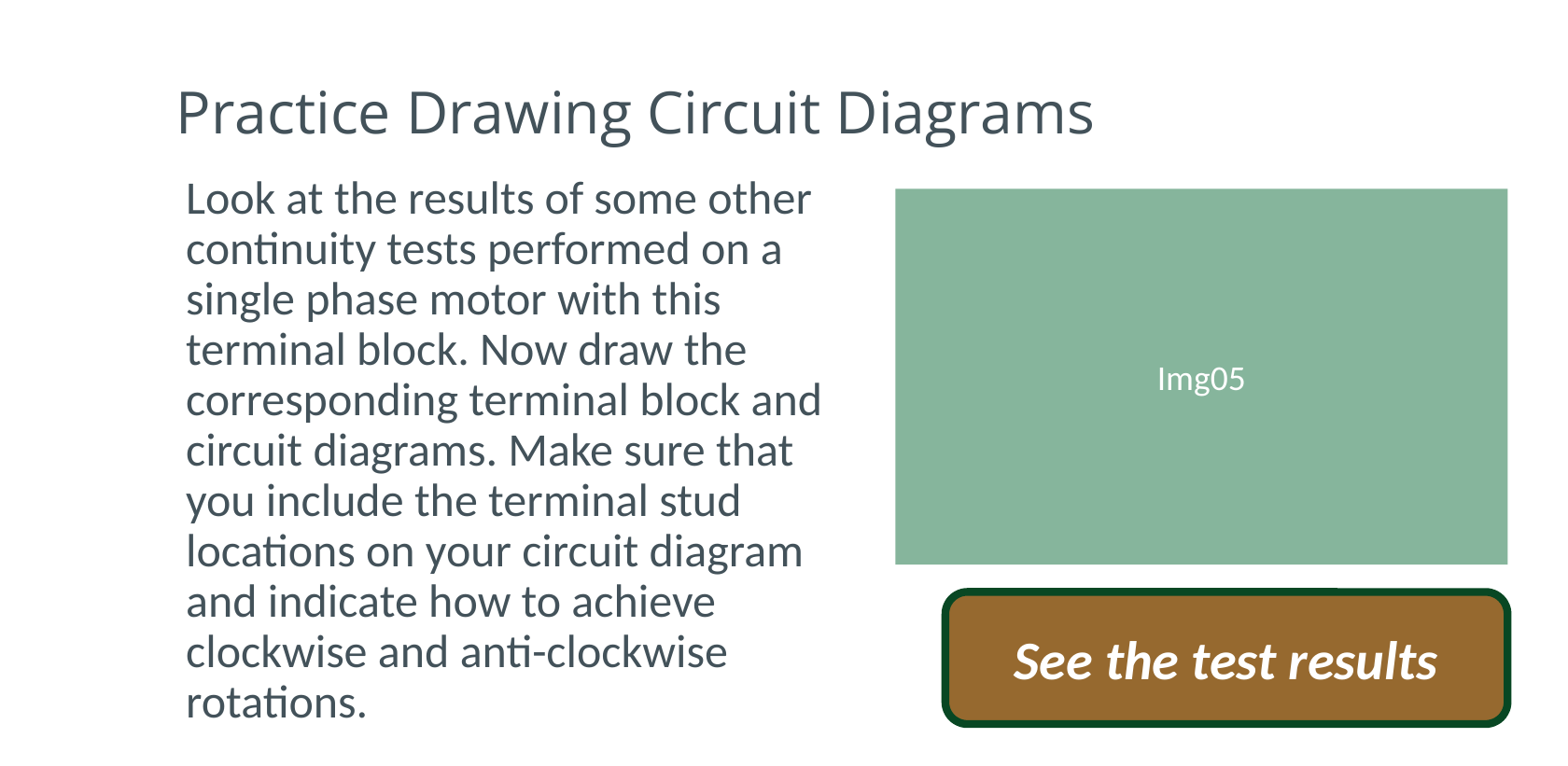

# Practice Drawing Circuit Diagrams
Look at the results of some other continuity tests performed on a single phase motor with this terminal block. Now draw the corresponding terminal block and circuit diagrams. Make sure that you include the terminal stud locations on your circuit diagram and indicate how to achieve clockwise and anti-clockwise rotations.
Img05
See the test results